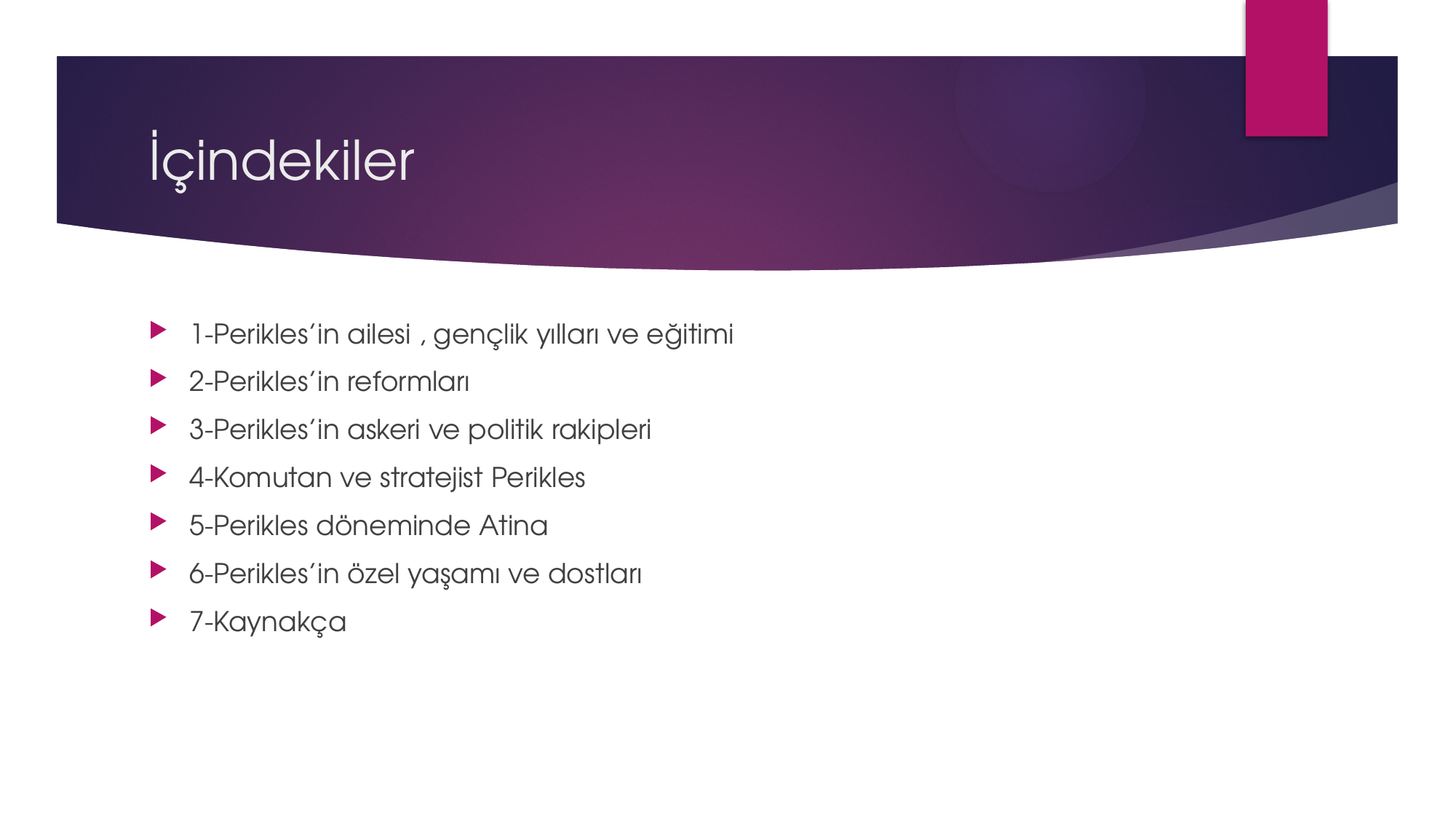

# İçindekiler
1-Perikles’in ailesi , gençlik yılları ve eğitimi
2-Perikles’in reformları
3-Perikles’in askeri ve politik rakipleri
4-Komutan ve stratejist Perikles
5-Perikles döneminde Atina
6-Perikles’in özel yaşamı ve dostları
7-Kaynakça